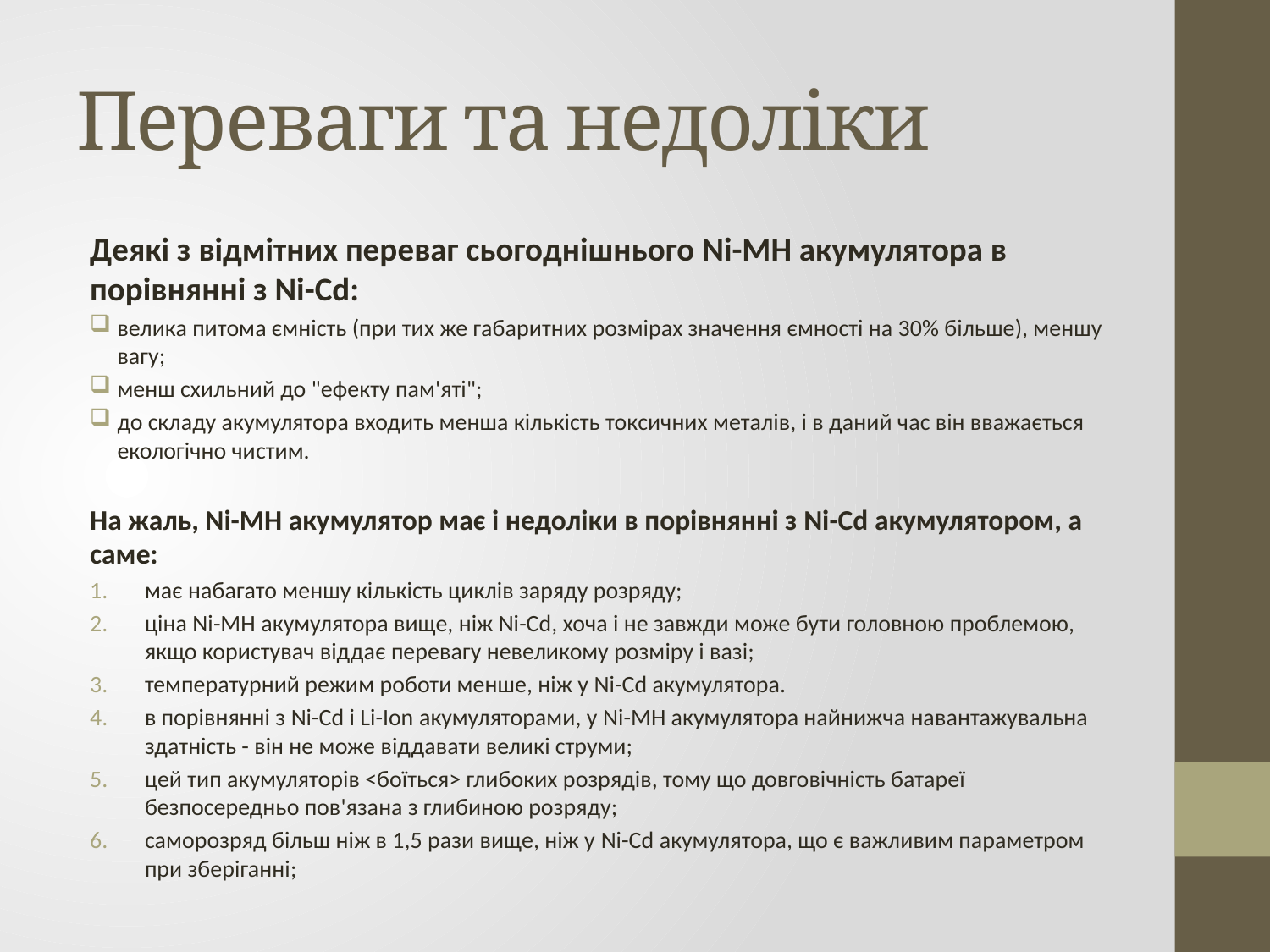

# Переваги та недоліки
Деякі з відмітних переваг сьогоднішнього Ni-MH акумулятора в порівнянні з Ni-Cd:
велика питома ємність (при тих же габаритних розмірах значення ємності на 30% більше), меншу вагу;
менш схильний до "ефекту пам'яті";
до складу акумулятора входить менша кількість токсичних металів, і в даний час він вважається екологічно чистим.

На жаль, Ni-MH акумулятор має і недоліки в порівнянні з Ni-Cd акумулятором, а саме:
має набагато меншу кількість циклів заряду розряду;
ціна Ni-MH акумулятора вище, ніж Ni-Cd, хоча і не завжди може бути головною проблемою, якщо користувач віддає перевагу невеликому розміру і вазі;
температурний режим роботи менше, ніж у Ni-Cd акумулятора.
в порівнянні з Ni-Cd і Li-Ion акумуляторами, у Ni-MH акумулятора найнижча навантажувальна здатність - він не може віддавати великі струми;
цей тип акумуляторів <боїться> глибоких розрядів, тому що довговічність батареї безпосередньо пов'язана з глибиною розряду;
саморозряд більш ніж в 1,5 рази вище, ніж у Ni-Cd акумулятора, що є важливим параметром при зберіганні;